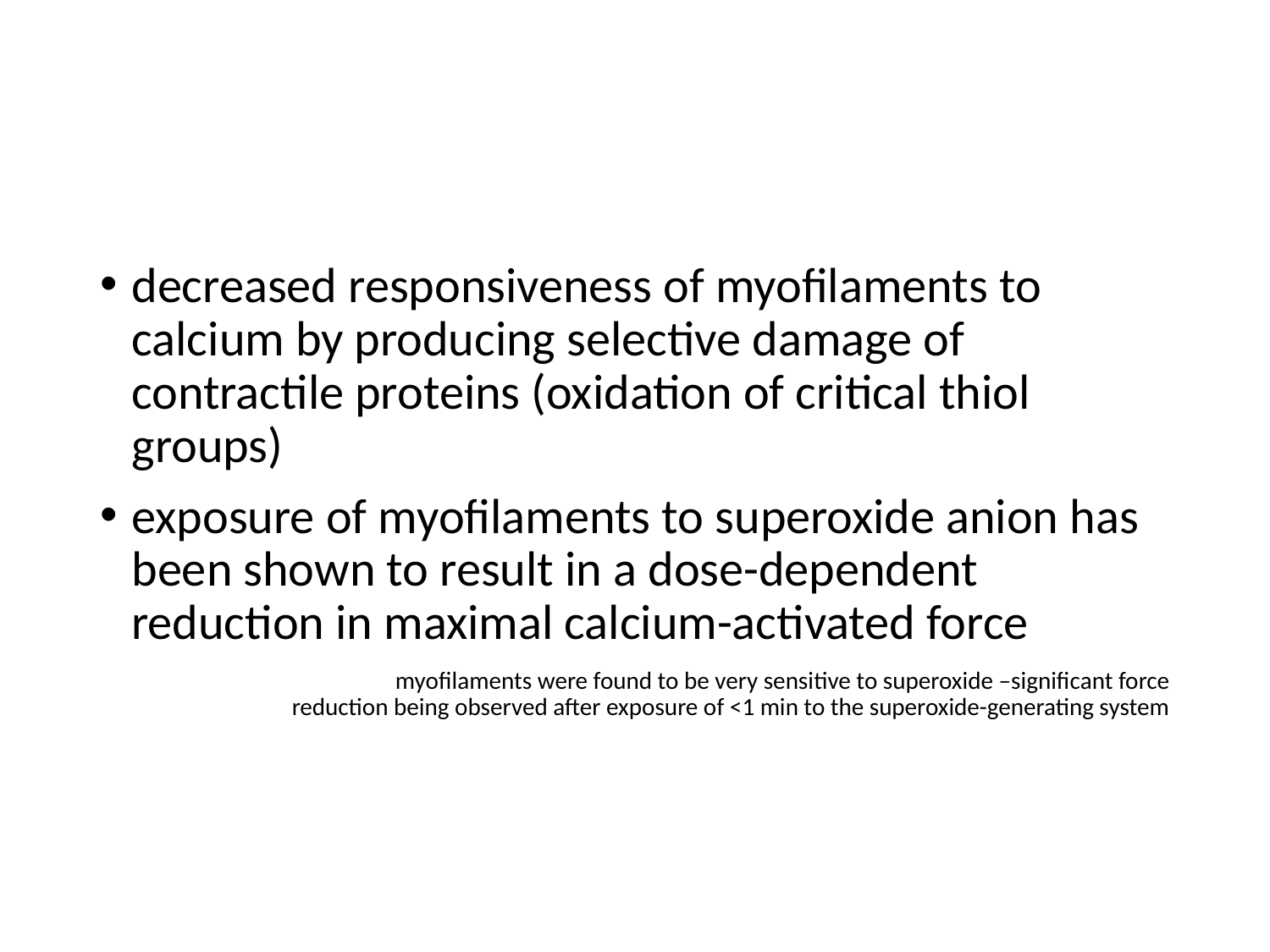

#
decreased responsiveness of myofilaments to calcium by producing selective damage of contractile proteins (oxidation of critical thiol groups)
exposure of myofilaments to superoxide anion has been shown to result in a dose-dependent reduction in maximal calcium-activated force
		myofilaments were found to be very sensitive to superoxide –significant force reduction being observed after exposure of <1 min to the superoxide-generating system